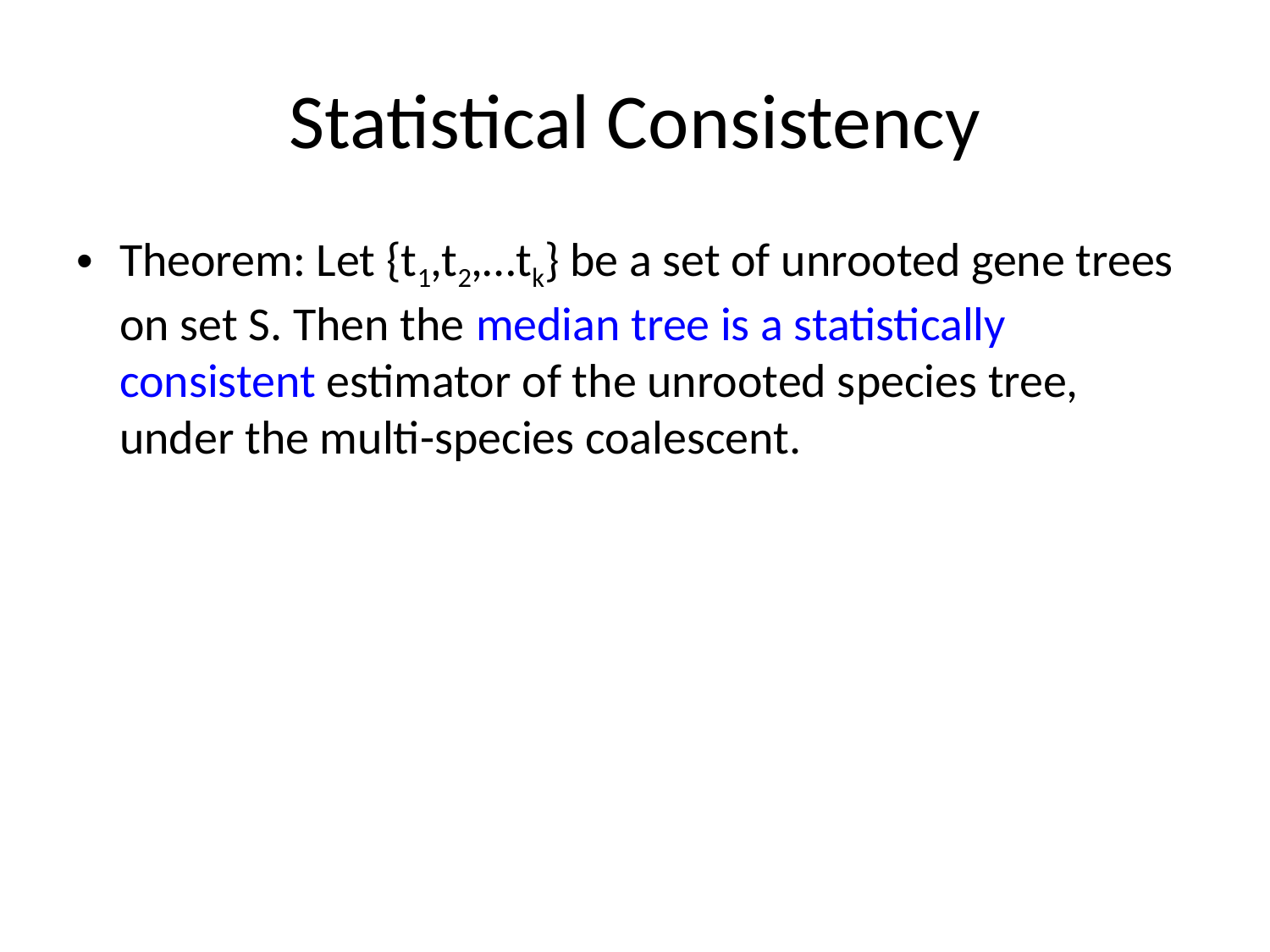

# Statistical Consistency
Theorem: Let {t1,t2,…tk} be a set of unrooted gene trees on set S. Then the median tree is a statistically consistent estimator of the unrooted species tree, under the multi-species coalescent.
Proof: Given a large enough number of genes, then with high probability the most frequent gene tree on any four species is the true species tree. When this holds, then the true species tree has the minimum cost, because it agrees with the largest number of quartet trees.